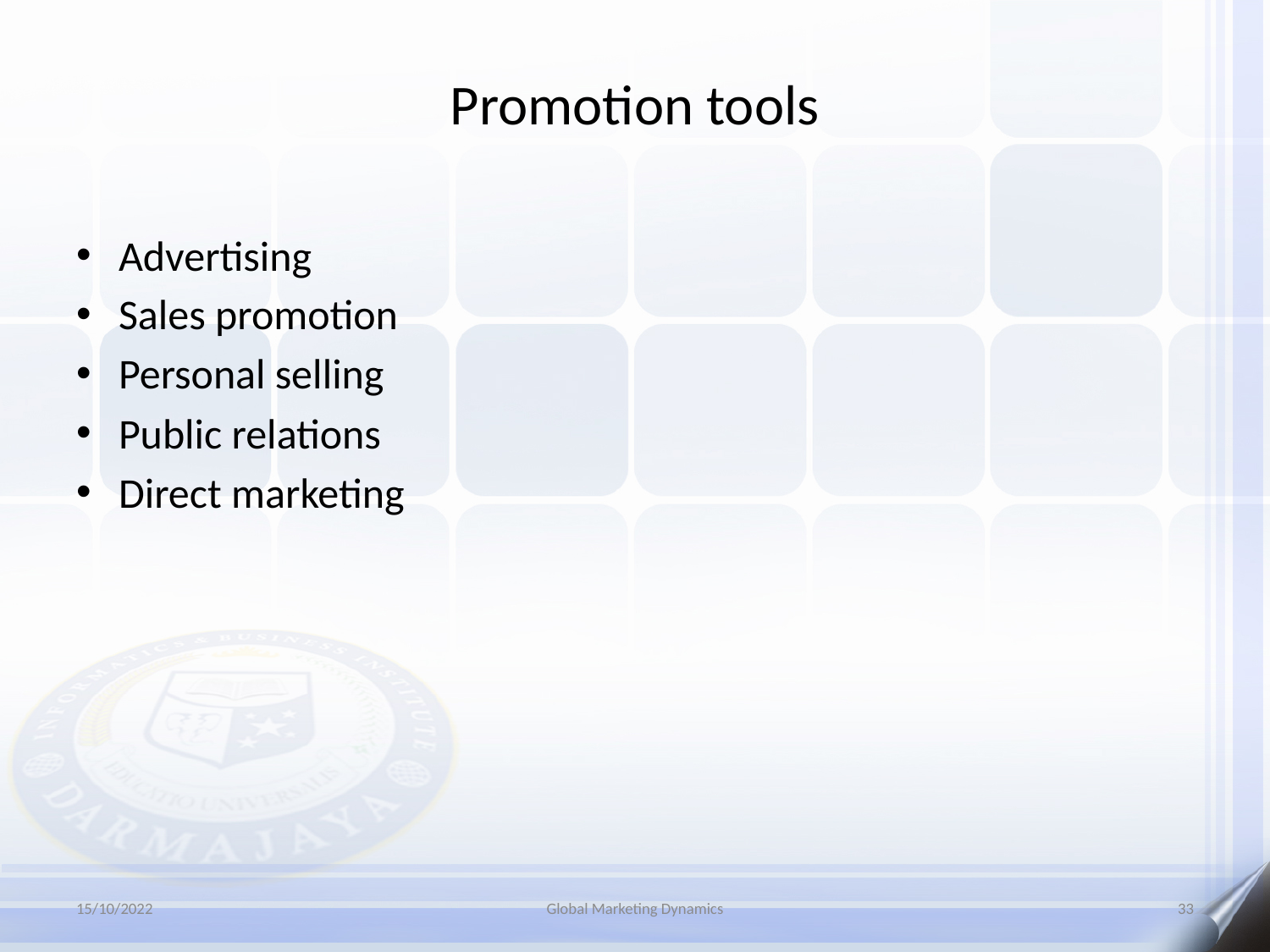

# Promotion tools
Advertising
Sales promotion
Personal selling
Public relations
Direct marketing
15/10/2022
Global Marketing Dynamics
33